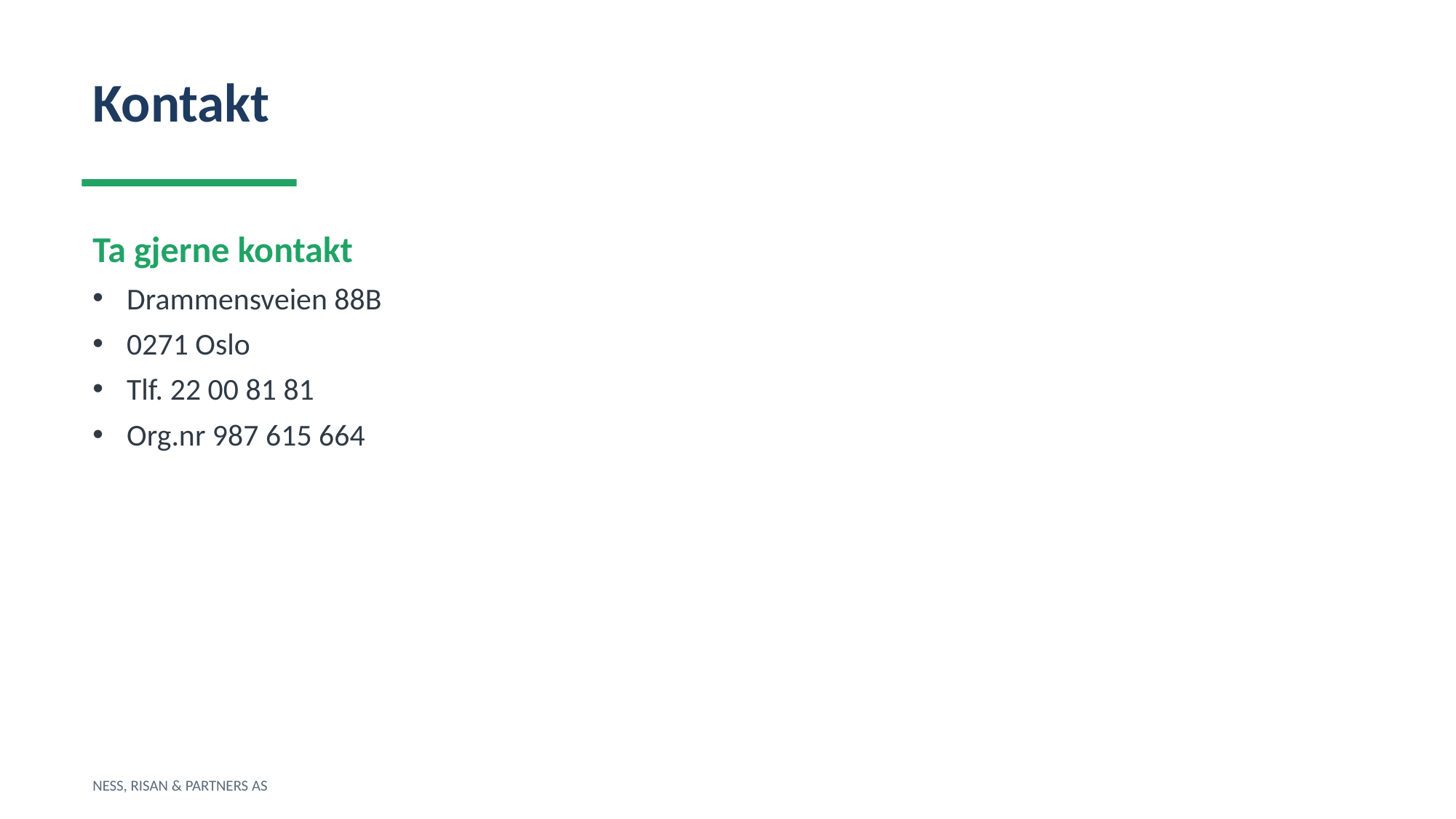

Kontakt

Ta gjerne kontakt
Drammensveien 88B
0271 Oslo
Tlf. 22 00 81 81
Org.nr 987 615 664
NESS, RISAN & PARTNERS AS